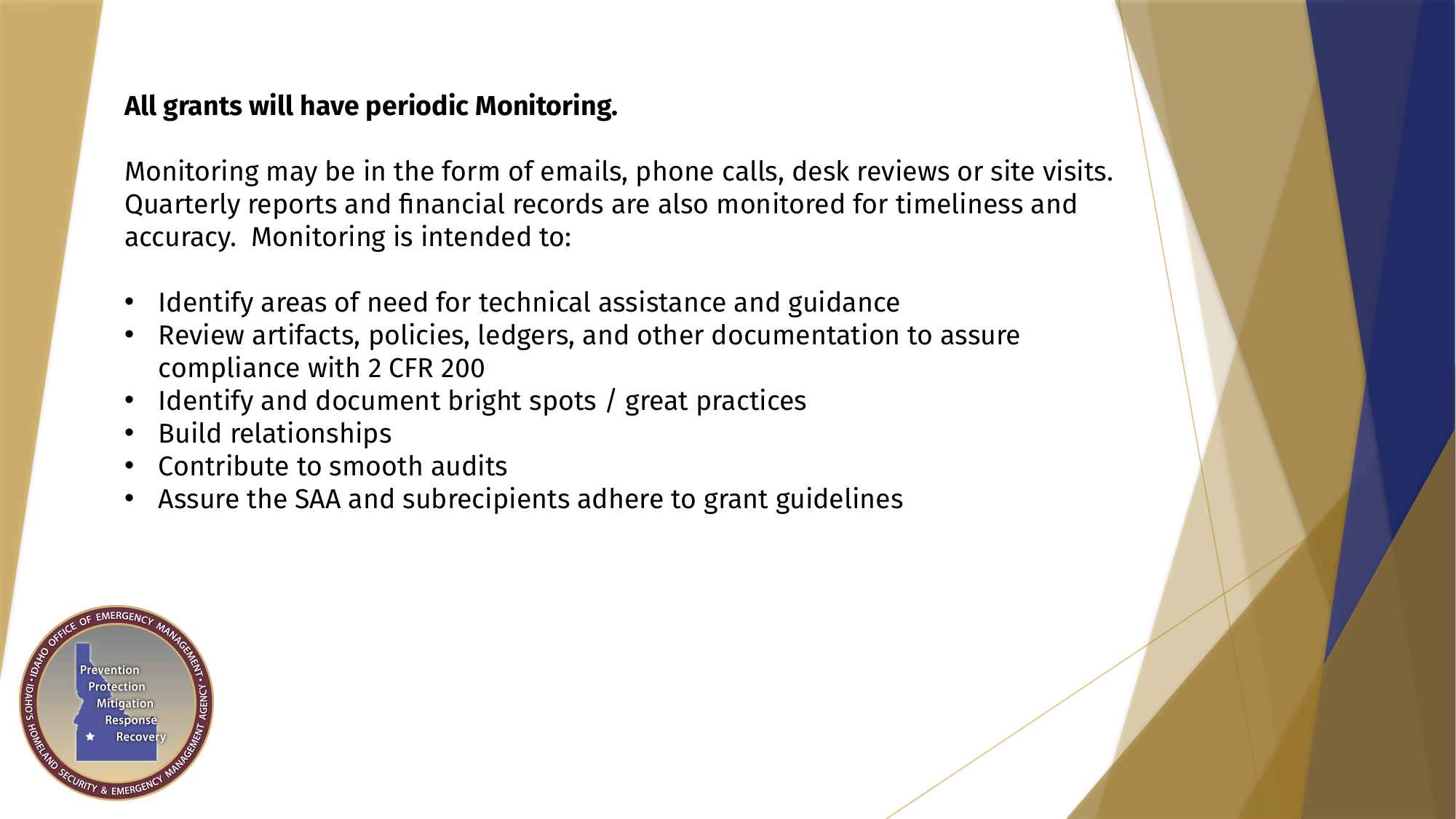

All grants will have periodic Monitoring.

Monitoring may be in the form of emails, phone calls, desk reviews or site visits. Quarterly reports and financial records are also monitored for timeliness and accuracy.  Monitoring is intended to:

Identify areas of need for technical assistance and guidance
Review artifacts, policies, ledgers, and other documentation to assure compliance with 2 CFR 200
Identify and document bright spots / great practices
Build relationships
Contribute to smooth audits
Assure the SAA and subrecipients adhere to grant guidelines